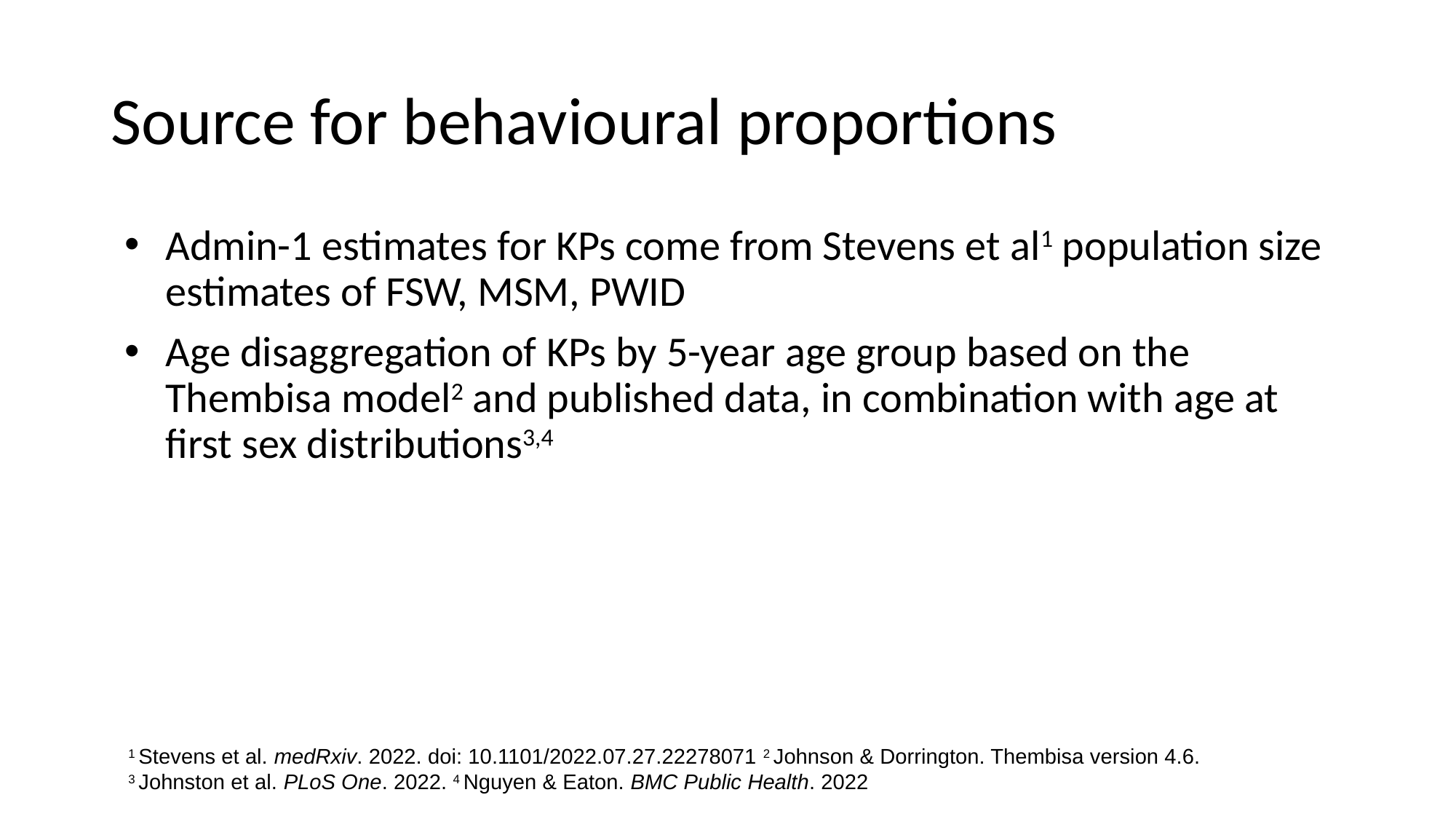

# Source for behavioural proportions
Admin-1 estimates for KPs come from Stevens et al1 population size estimates of FSW, MSM, PWID
Age disaggregation of KPs by 5-year age group based on the Thembisa model2 and published data, in combination with age at first sex distributions3,4
1 Stevens et al. medRxiv. 2022. doi: 10.1101/2022.07.27.22278071 2 Johnson & Dorrington. Thembisa version 4.6.
3 Johnston et al. PLoS One. 2022. 4 Nguyen & Eaton. BMC Public Health. 2022